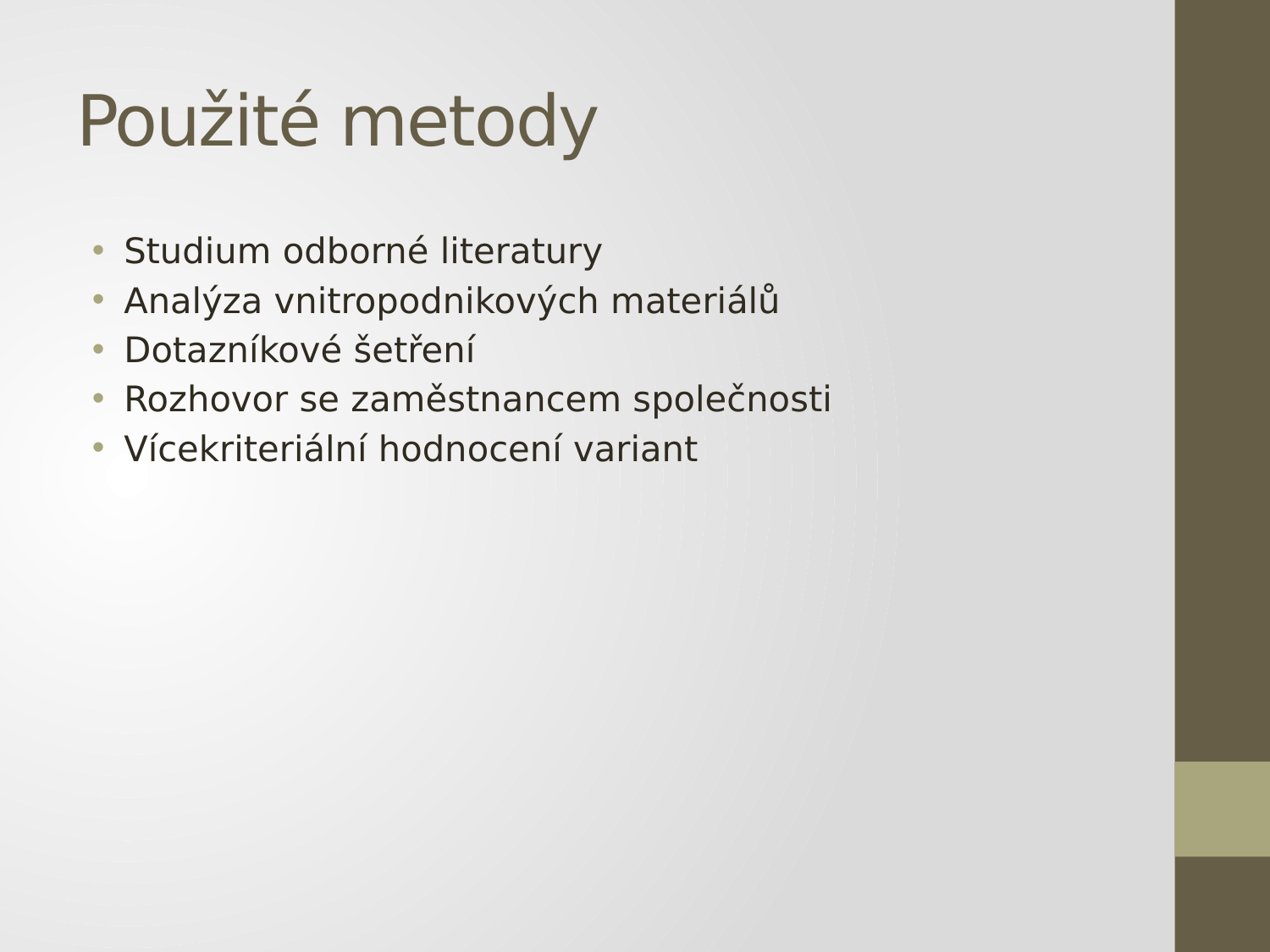

# Použité metody
Studium odborné literatury
Analýza vnitropodnikových materiálů
Dotazníkové šetření
Rozhovor se zaměstnancem společnosti
Vícekriteriální hodnocení variant